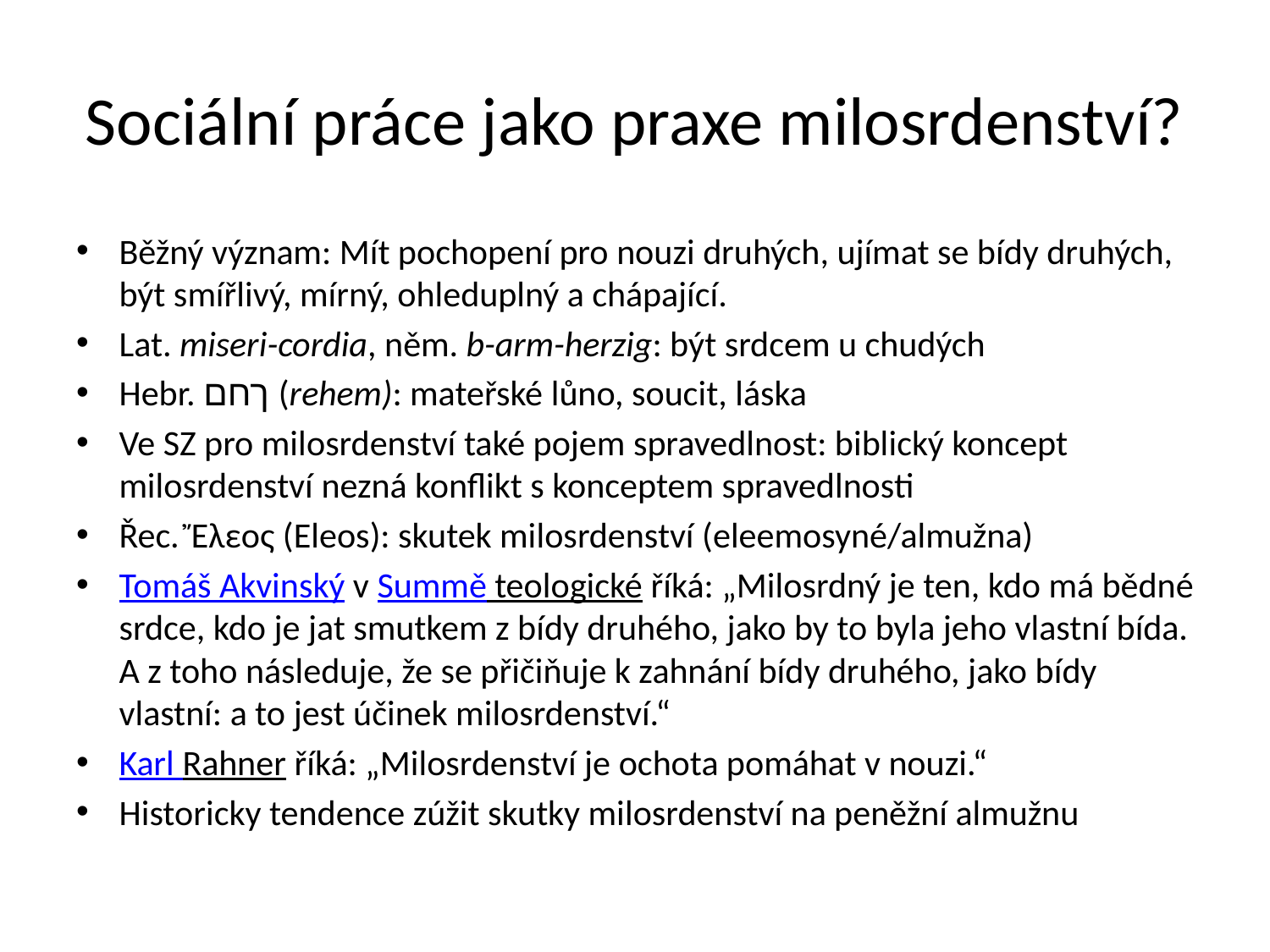

# Sociální práce jako praxe milosrdenství?
Běžný význam: Mít pochopení pro nouzi druhých, ujímat se bídy druhých, být smířlivý, mírný, ohleduplný a chápající.
Lat. miseri-cordia, něm. b-arm-herzig: být srdcem u chudých
Hebr. ךחם (rehem): mateřské lůno, soucit, láska
Ve SZ pro milosrdenství také pojem spravedlnost: biblický koncept milosrdenství nezná konflikt s konceptem spravedlnosti
Řec. Ἔλεος (Eleos): skutek milosrdenství (eleemosyné/almužna)
Tomáš Akvinský v Summě teologické říká: „Milosrdný je ten, kdo má bědné srdce, kdo je jat smutkem z bídy druhého, jako by to byla jeho vlastní bída. A z toho následuje, že se přičiňuje k zahnání bídy druhého, jako bídy vlastní: a to jest účinek milosrdenství.“
Karl Rahner říká: „Milosrdenství je ochota pomáhat v nouzi.“
Historicky tendence zúžit skutky milosrdenství na peněžní almužnu